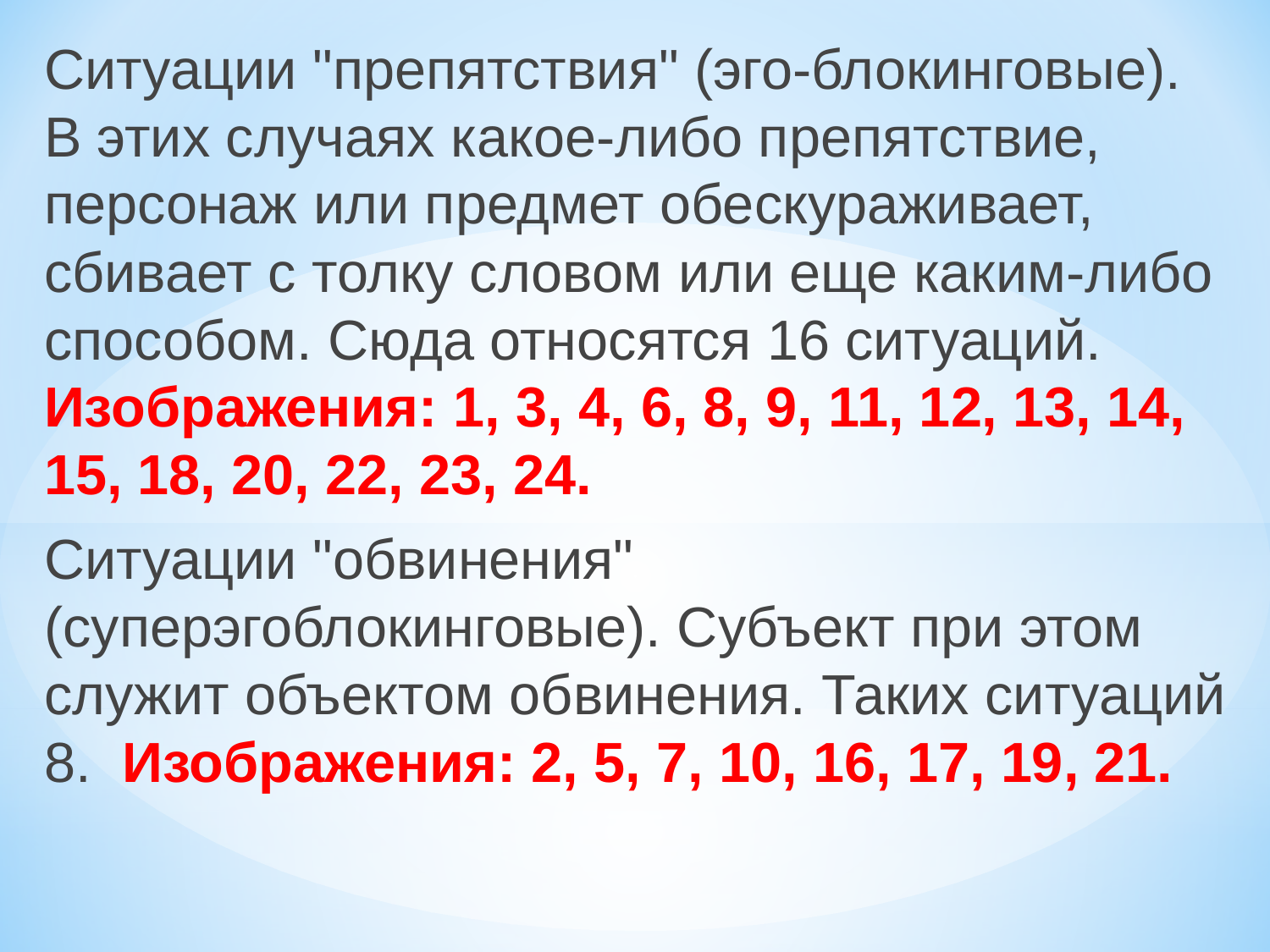

Ситуации "препятствия" (эго-блокинговые). В этих случаях какое-либо препятствие, персонаж или предмет обескураживает, сбивает с толку словом или еще каким-либо способом. Сюда относятся 16 ситуаций.  Изображения: 1, 3, 4, 6, 8, 9, 11, 12, 13, 14, 15, 18, 20, 22, 23, 24.
Ситуации "обвинения" (суперэгоблокинговые). Субъект при этом служит объектом обвинения. Таких ситуаций 8.  Изображения: 2, 5, 7, 10, 16, 17, 19, 21.